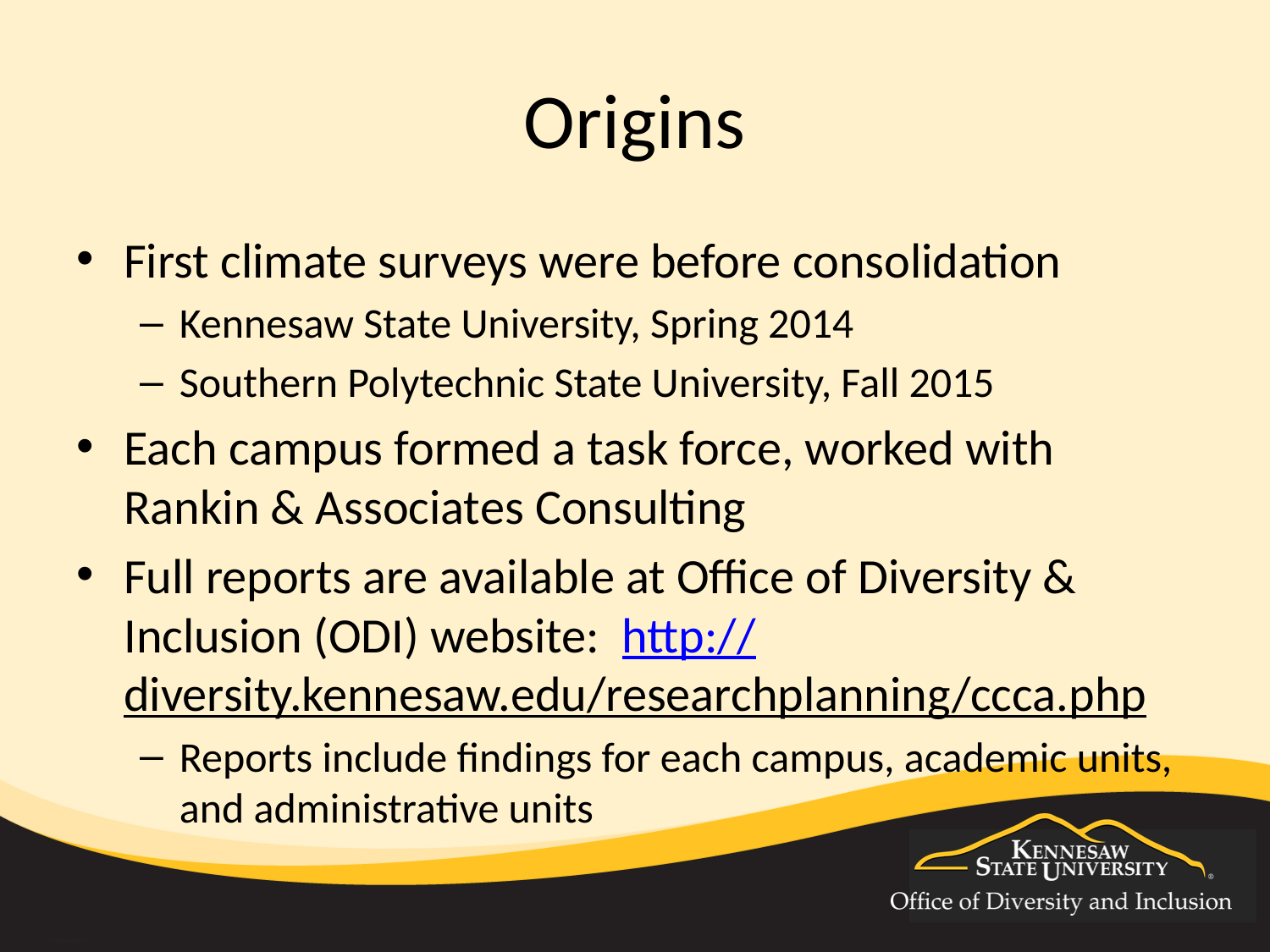

# Origins
First climate surveys were before consolidation
Kennesaw State University, Spring 2014
Southern Polytechnic State University, Fall 2015
Each campus formed a task force, worked with Rankin & Associates Consulting
Full reports are available at Office of Diversity & Inclusion (ODI) website:  http://diversity.kennesaw.edu/researchplanning/ccca.php
Reports include findings for each campus, academic units, and administrative units